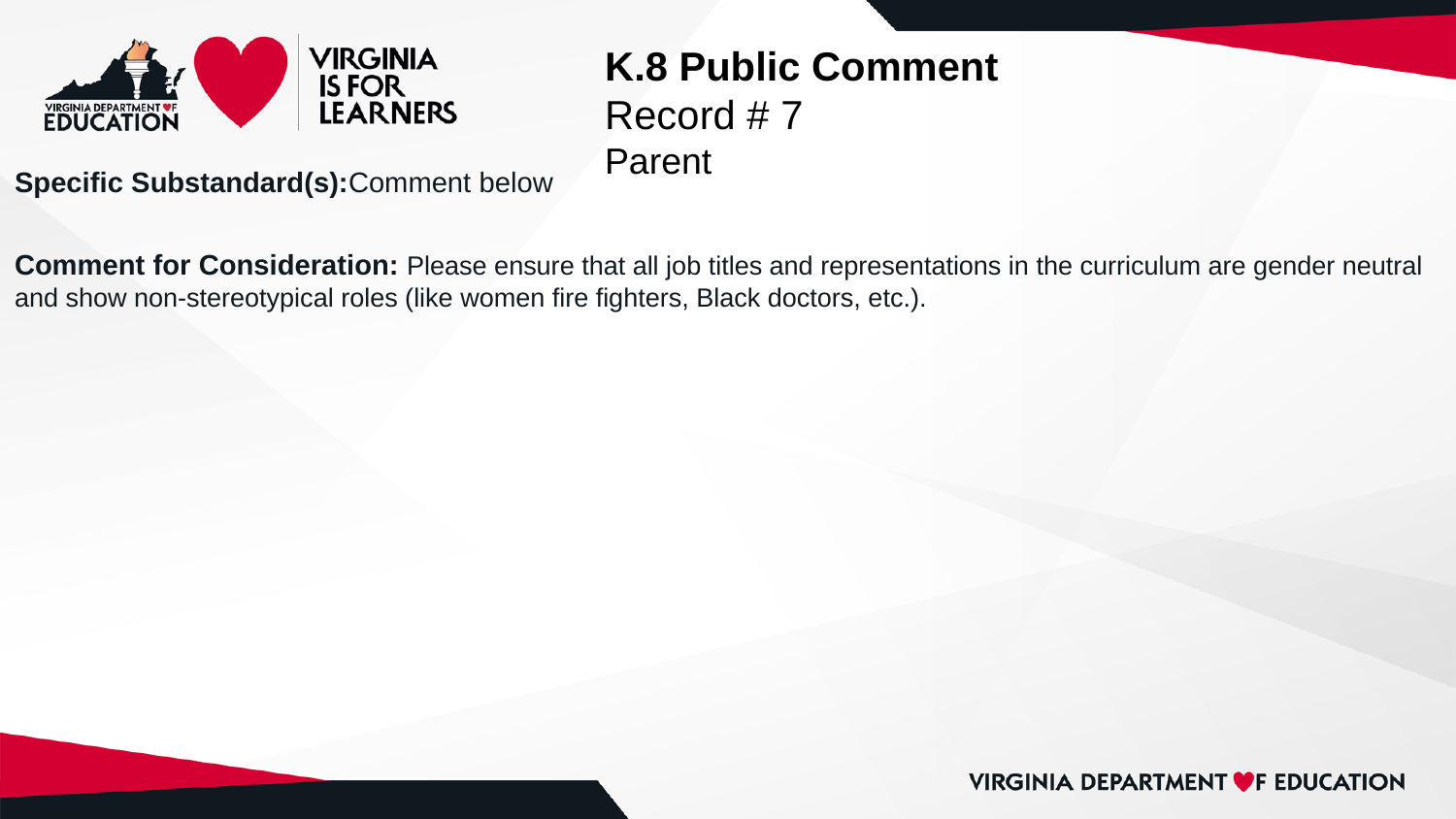

# K.8 Public Comment
Record # 7
Parent
Specific Substandard(s):Comment below

Comment for Consideration: Please ensure that all job titles and representations in the curriculum are gender neutral and show non-stereotypical roles (like women fire fighters, Black doctors, etc.).